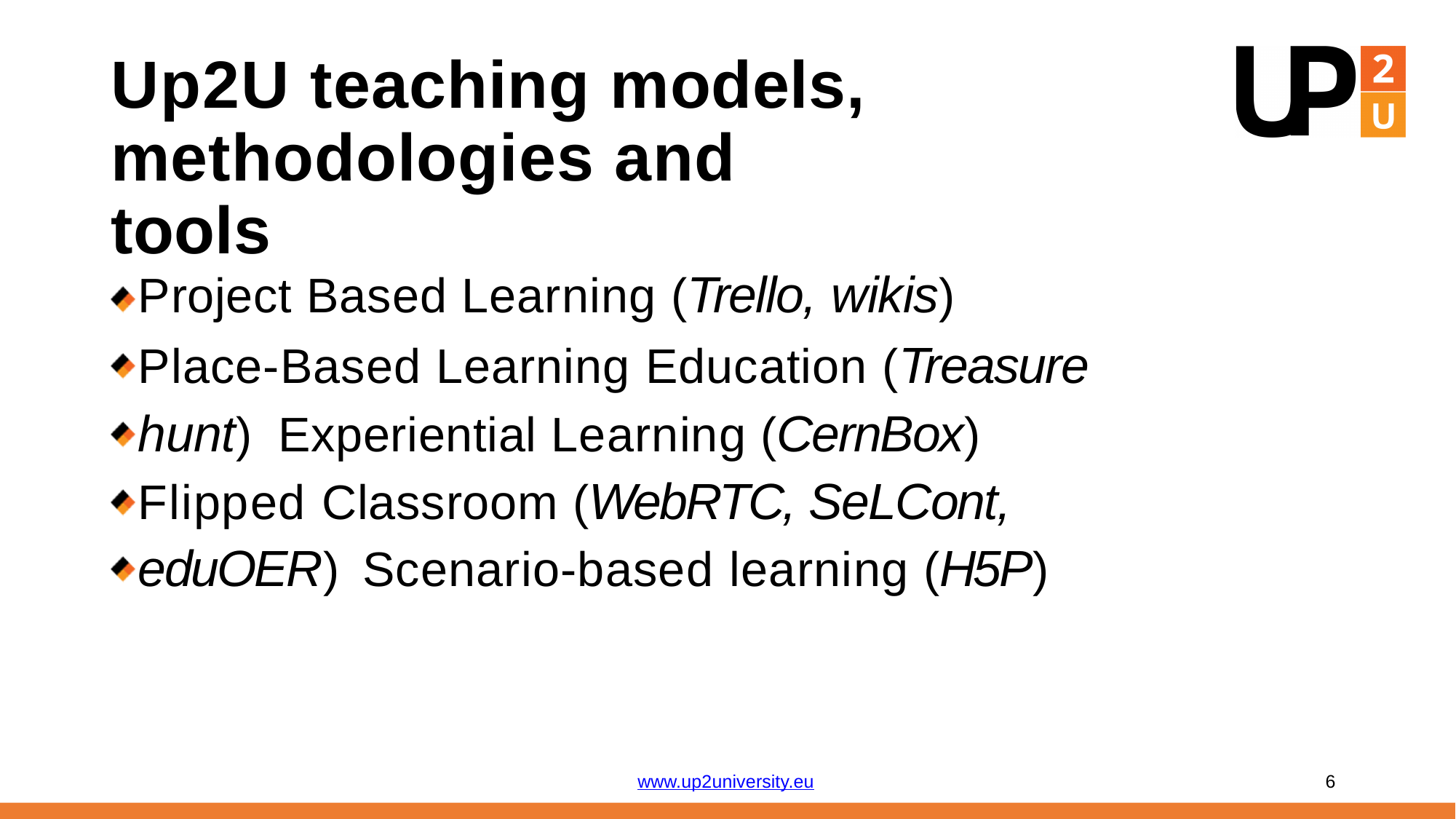

# Up2U teaching models,  methodologies and tools
Project Based Learning (Trello, wikis)
Place-Based Learning Education (Treasure hunt)  Experiential Learning (CernBox)
Flipped Classroom (WebRTC, SeLCont, eduOER)  Scenario-based learning (H5P)

www.up2university.eu
6